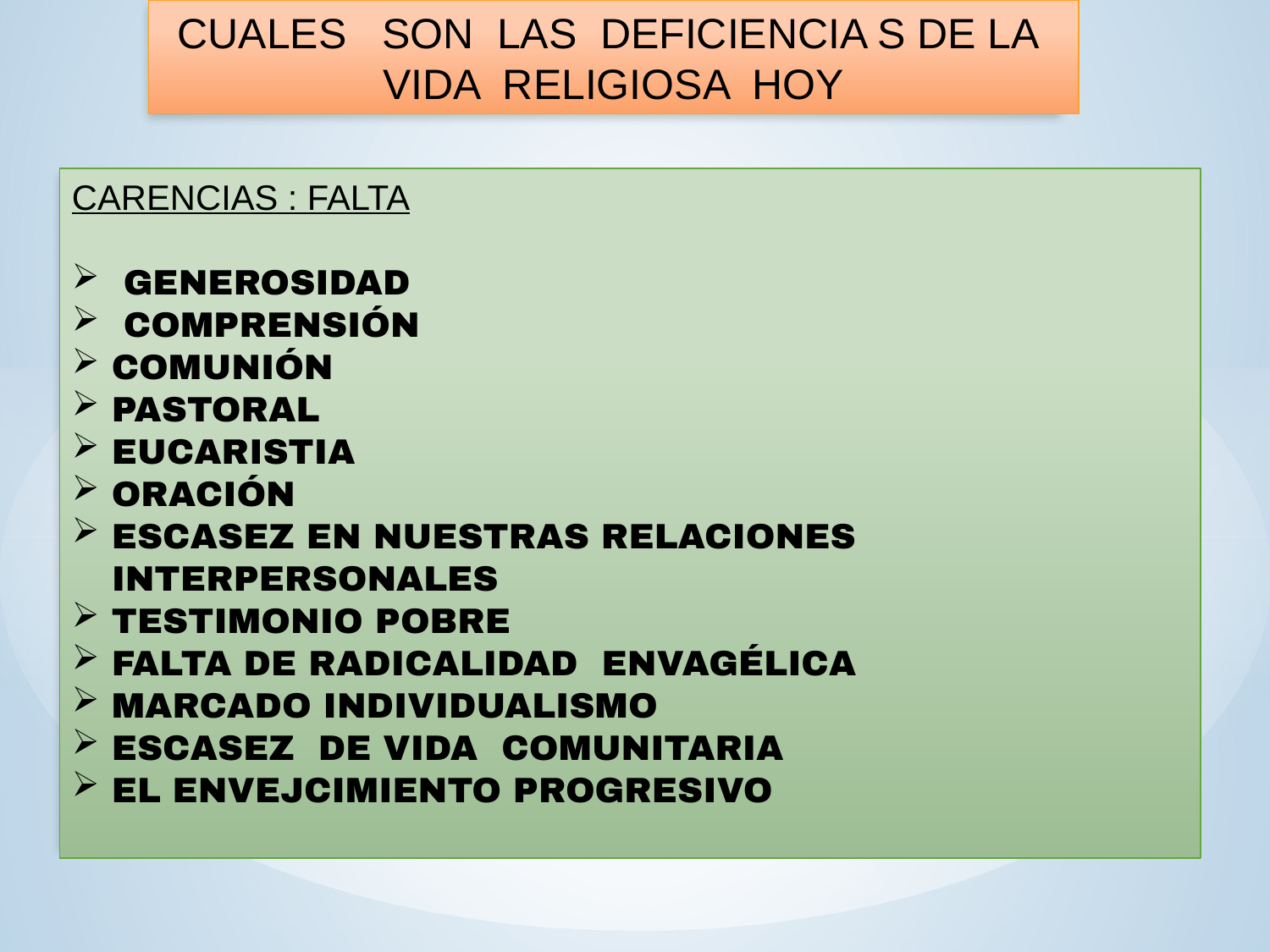

CUALES   SON  LAS  DEFICIENCIA S DE LA  VIDA  RELIGIOSA  HOY
CARENCIAS : FALTA

 GENEROSIDAD
 COMPRENSIÓN
COMUNIÓN
PASTORAL
EUCARISTIA
ORACIÓN
ESCASEZ EN NUESTRAS RELACIONES INTERPERSONALES
TESTIMONIO POBRE
FALTA DE RADICALIDAD  ENVAGÉLICA
MARCADO INDIVIDUALISMO
ESCASEZ  DE VIDA  COMUNITARIA
EL ENVEJCIMIENTO PROGRESIVO